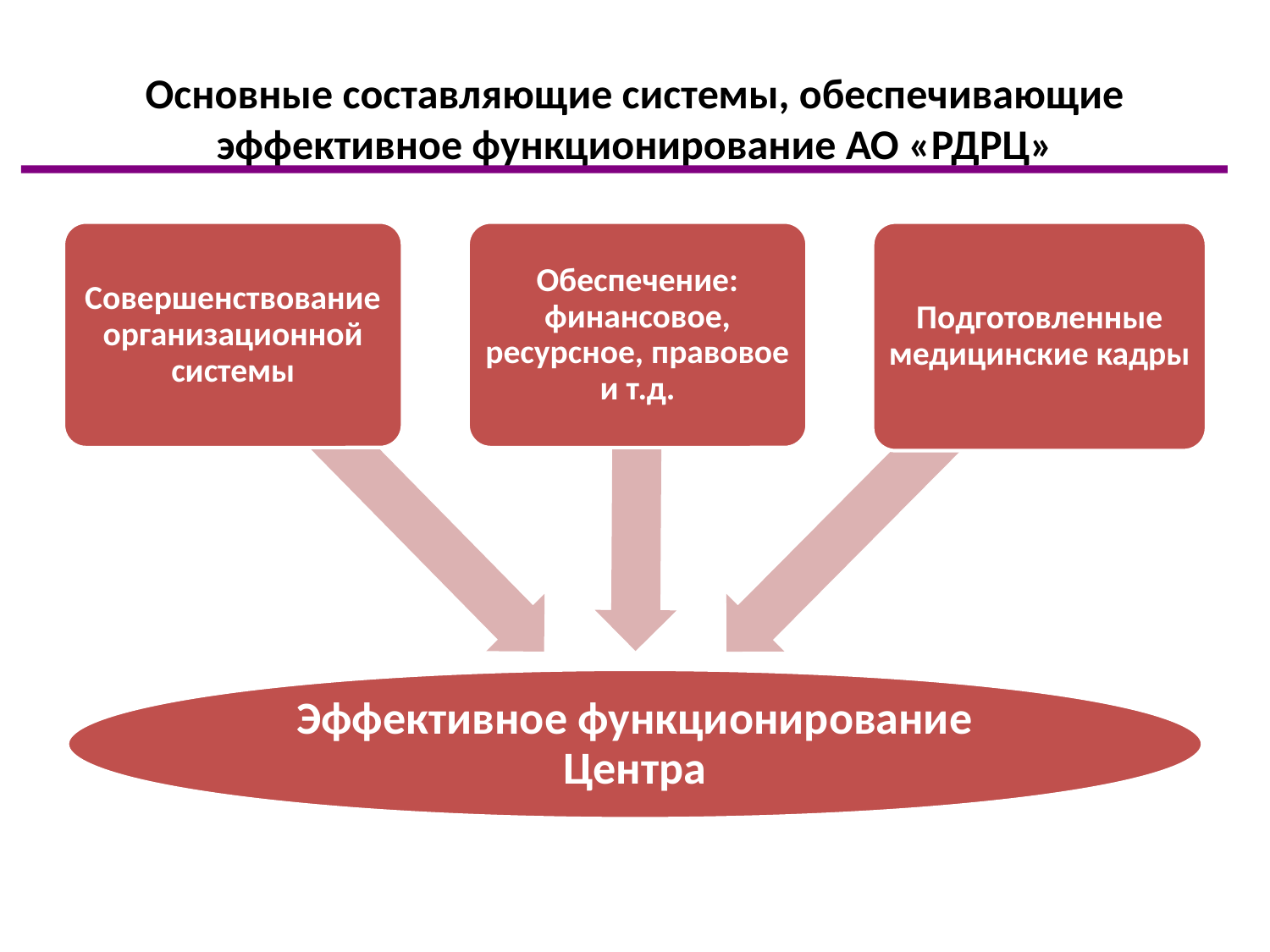

# Основные составляющие системы, обеспечивающие эффективное функционирование АО «РДРЦ»

Эффективное функционирование Центра
Совершенствование организационной системы
Подготовленные медицинские кадры
Обеспечение: финансовое, ресурсное, правовое и т.д.